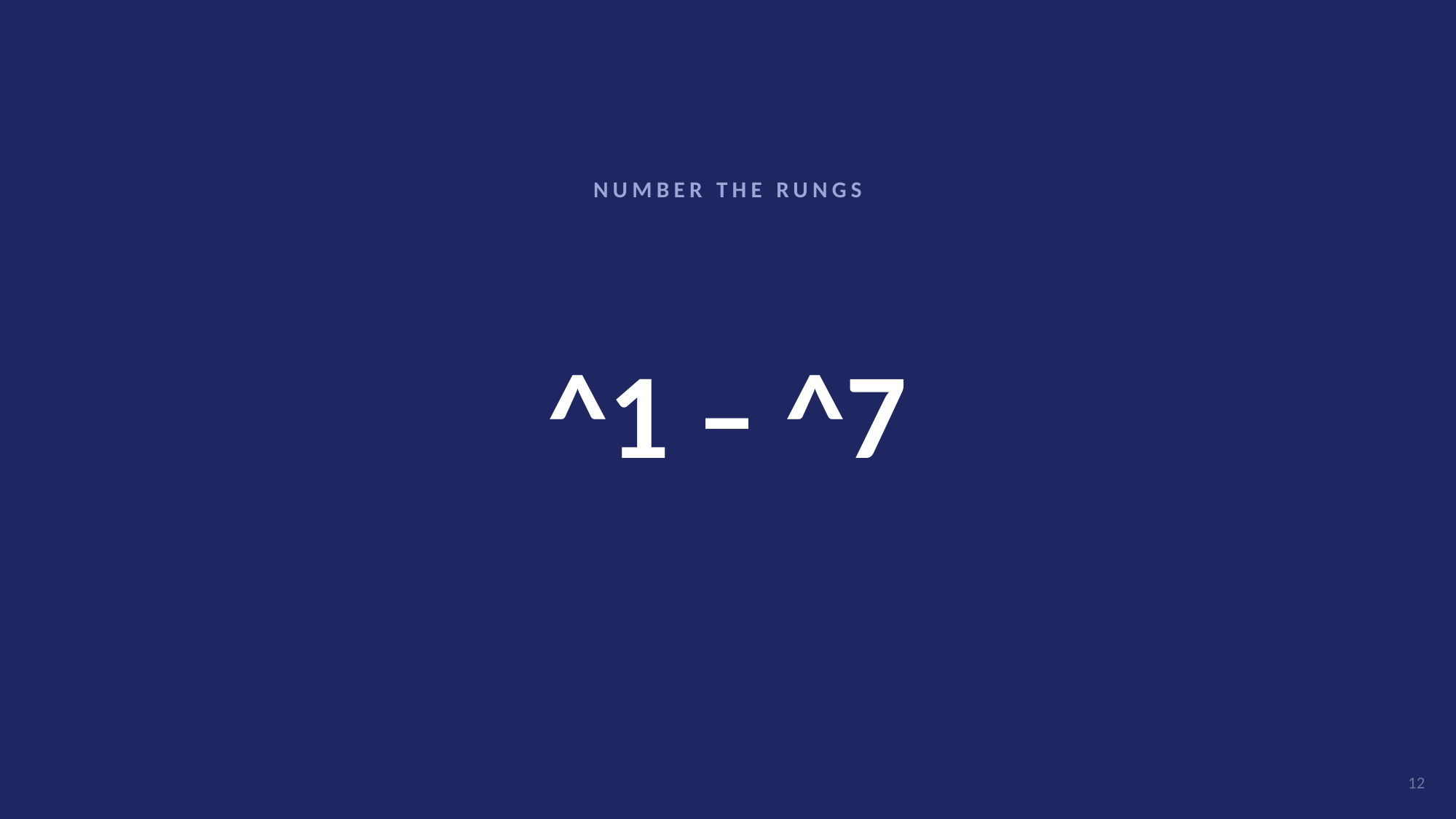

NUMBER THE RUNGS
# ^1 – ^7
12